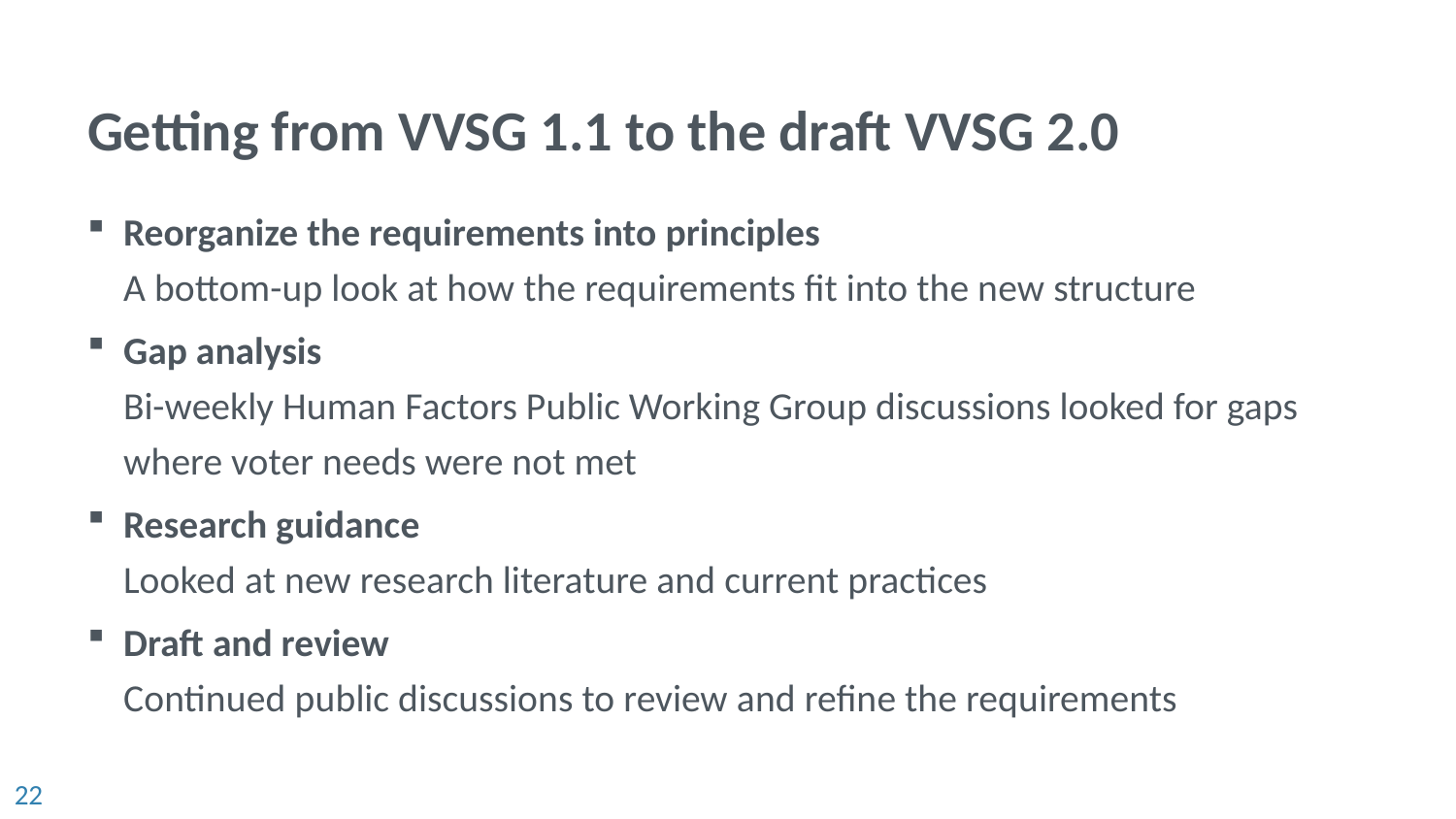

# Getting from VVSG 1.1 to the draft VVSG 2.0
Reorganize the requirements into principles
A bottom-up look at how the requirements fit into the new structure
Gap analysis
Bi-weekly Human Factors Public Working Group discussions looked for gaps where voter needs were not met
Research guidance
Looked at new research literature and current practices
Draft and review
Continued public discussions to review and refine the requirements